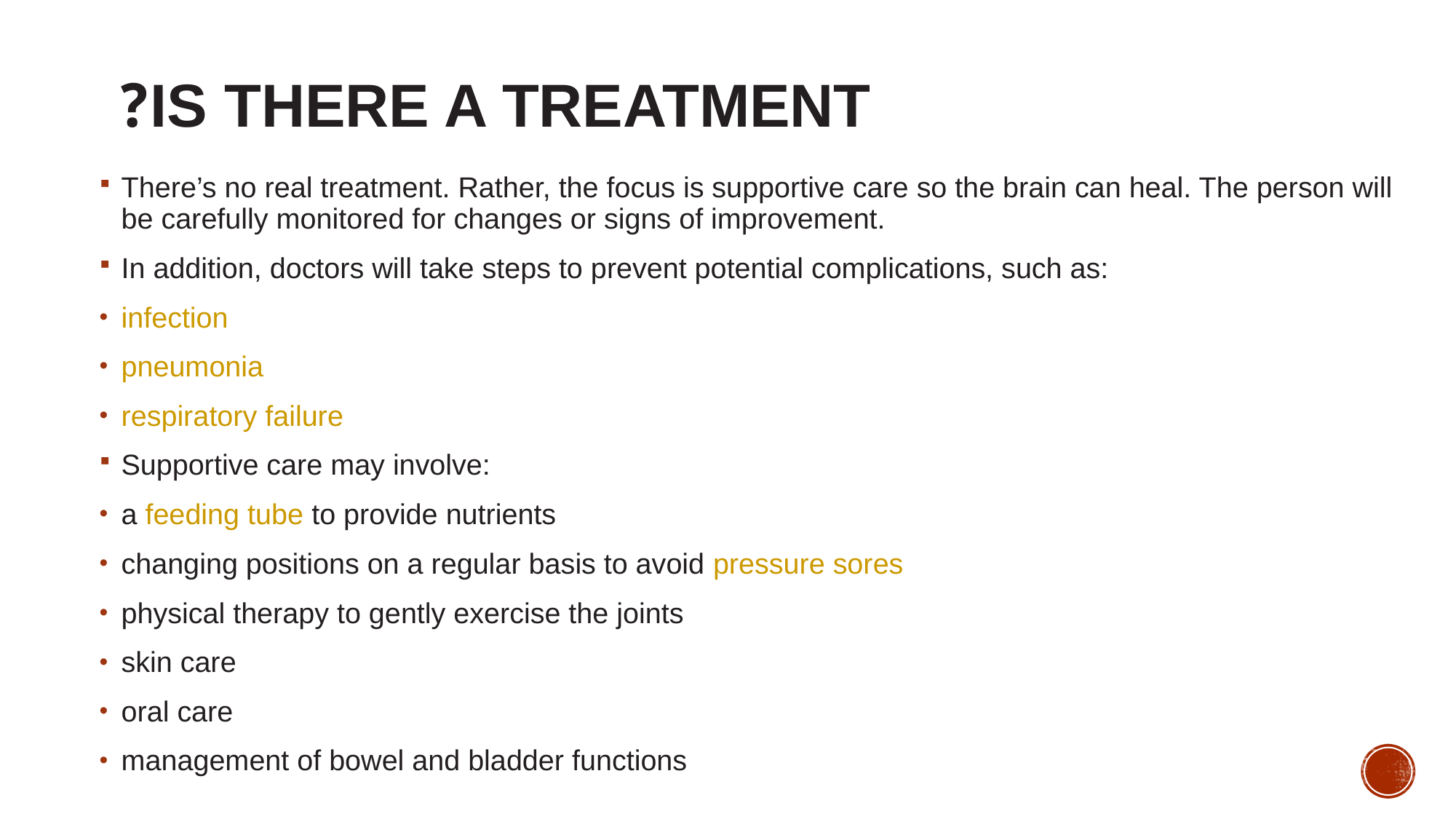

# Is there a treatment?
There’s no real treatment. Rather, the focus is supportive care so the brain can heal. The person will be carefully monitored for changes or signs of improvement.
In addition, doctors will take steps to prevent potential complications, such as:
infection
pneumonia
respiratory failure
Supportive care may involve:
a feeding tube to provide nutrients
changing positions on a regular basis to avoid pressure sores
physical therapy to gently exercise the joints
skin care
oral care
management of bowel and bladder functions